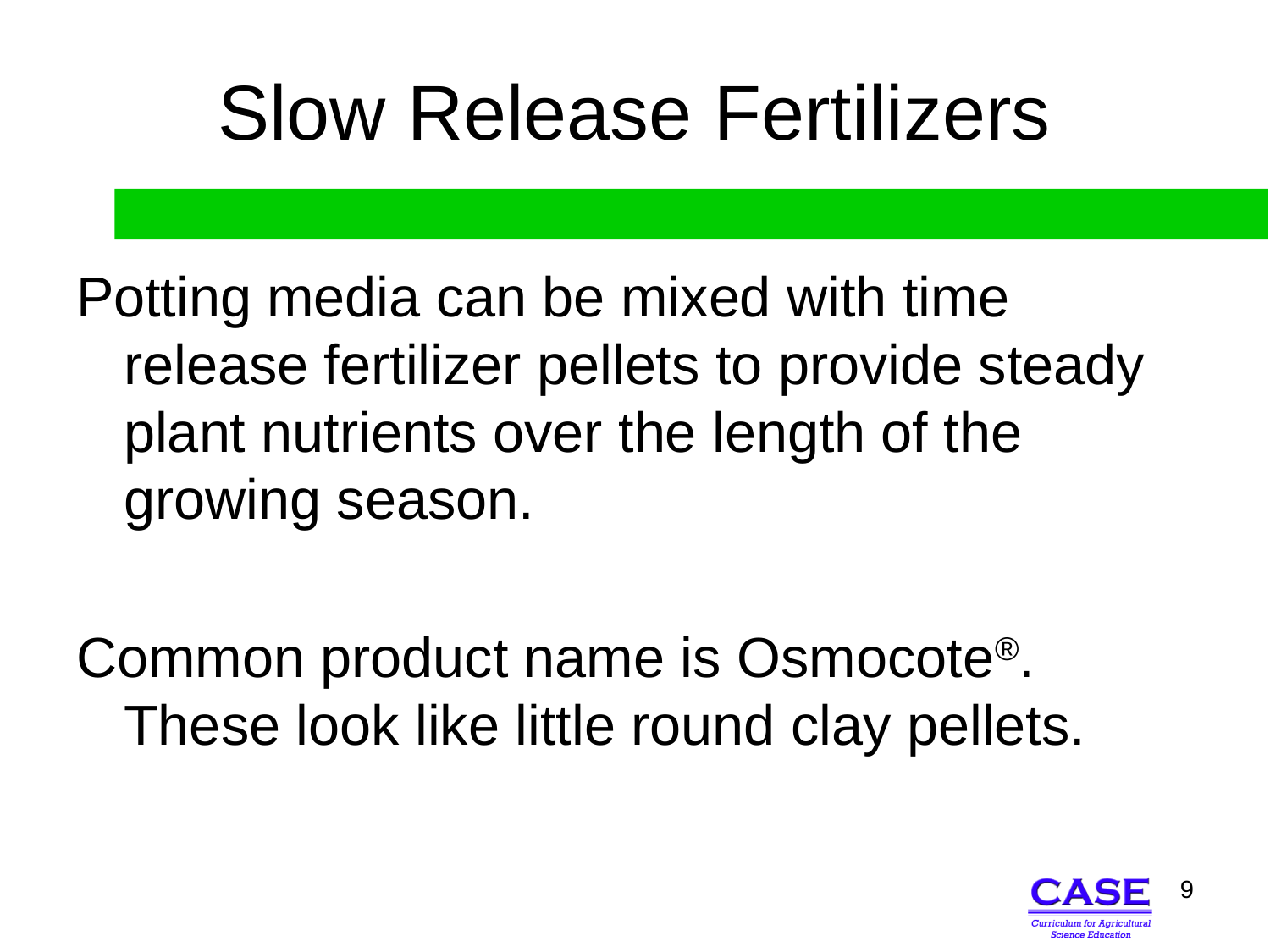

# Slow Release Fertilizers
Potting media can be mixed with time release fertilizer pellets to provide steady plant nutrients over the length of the growing season.

Common product name is Osmocote®. These look like little round clay pellets.
9